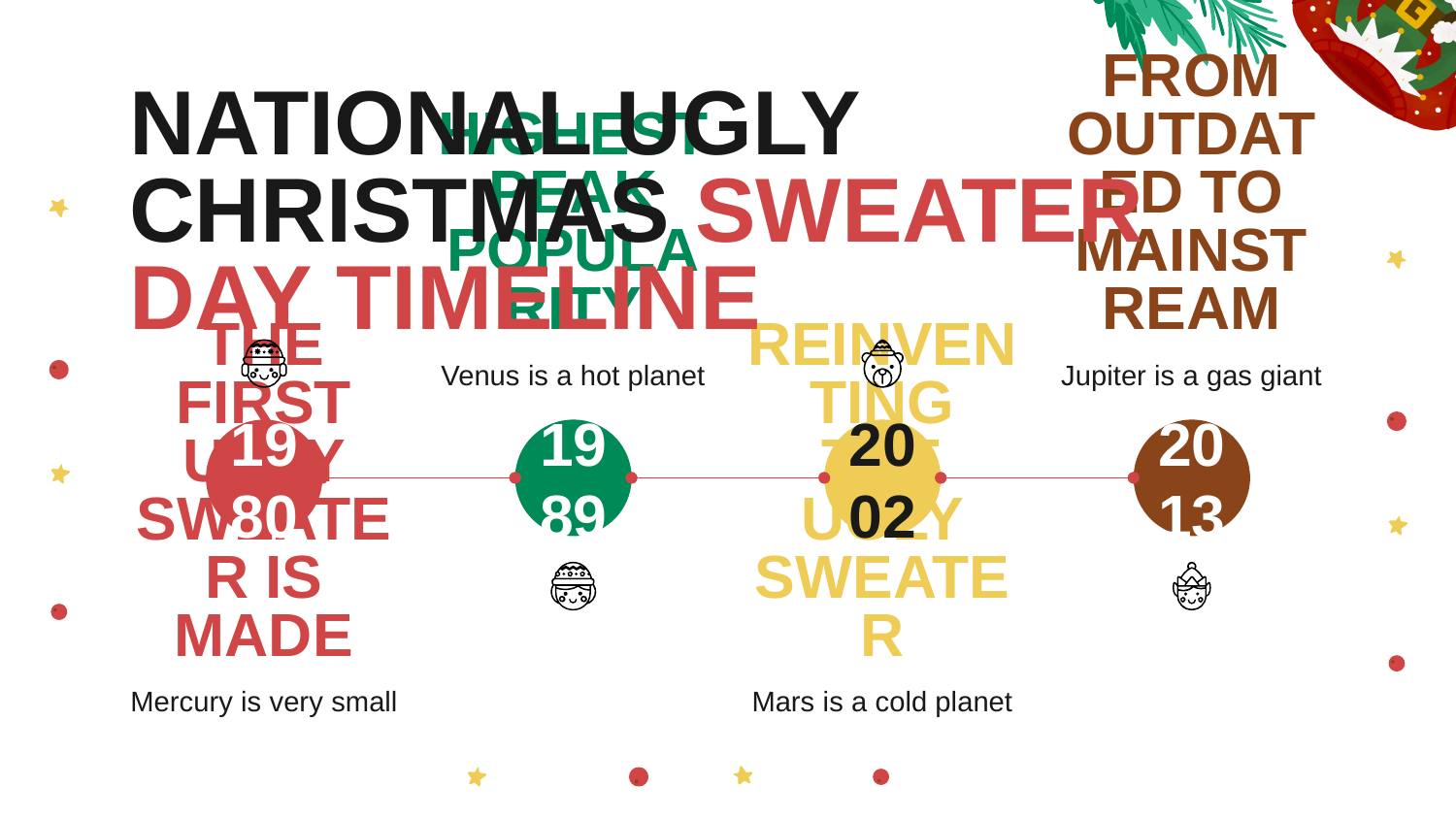

# NATIONAL UGLY CHRISTMAS SWEATER DAY TIMELINE
HIGHEST PEAK POPULARITY
FROM OUTDATED TO MAINSTREAM

Venus is a hot planet
Jupiter is a gas giant
1980
1989
2002
2013
THE FIRST UGLY SWEATER IS MADE
REINVENTING THE UGLY SWEATER

Mercury is very small
Mars is a cold planet